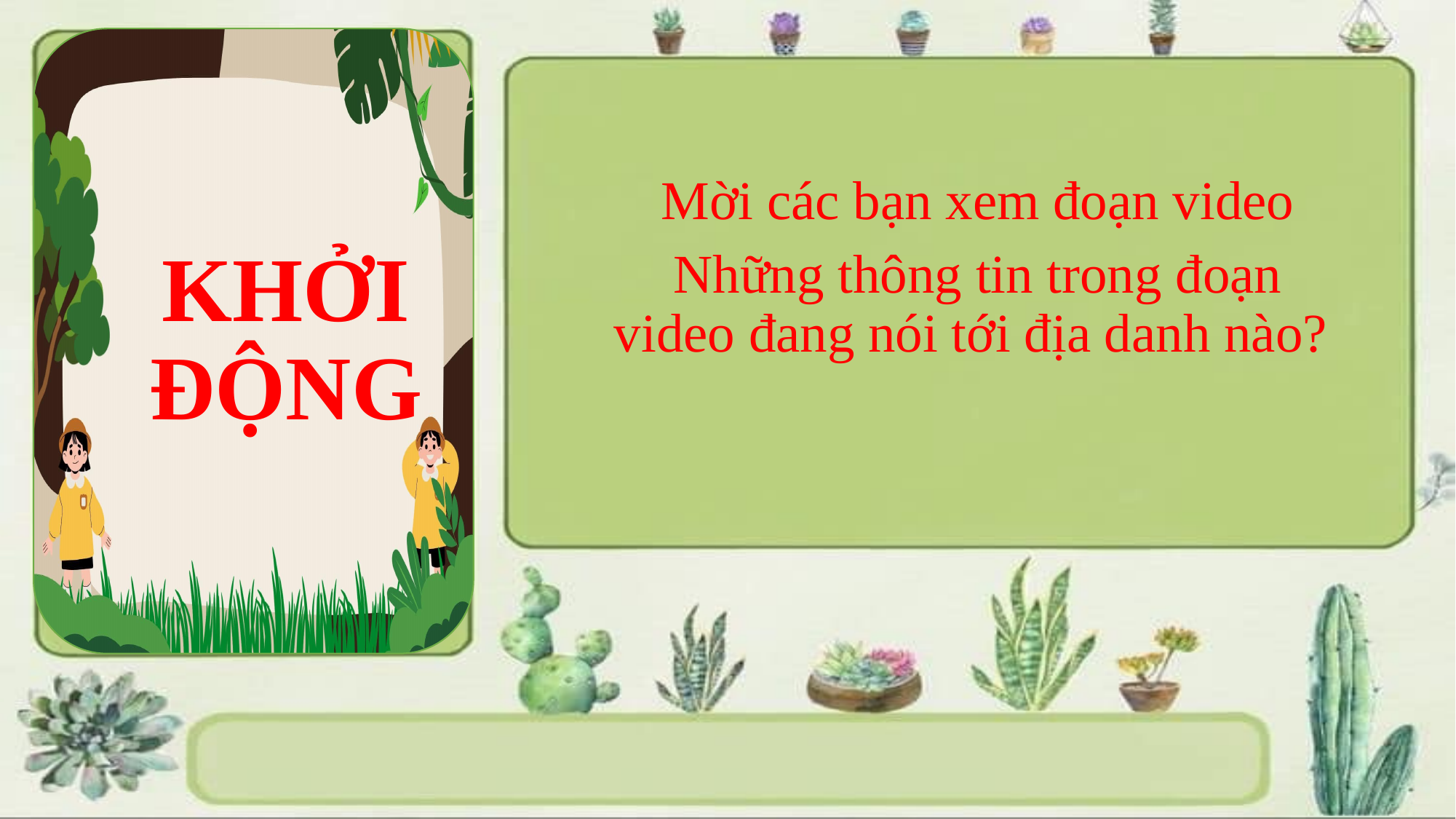

# KHỞI ĐỘNG
Mời các bạn xem đoạn video
Những thông tin trong đoạn video đang nói tới địa danh nào?